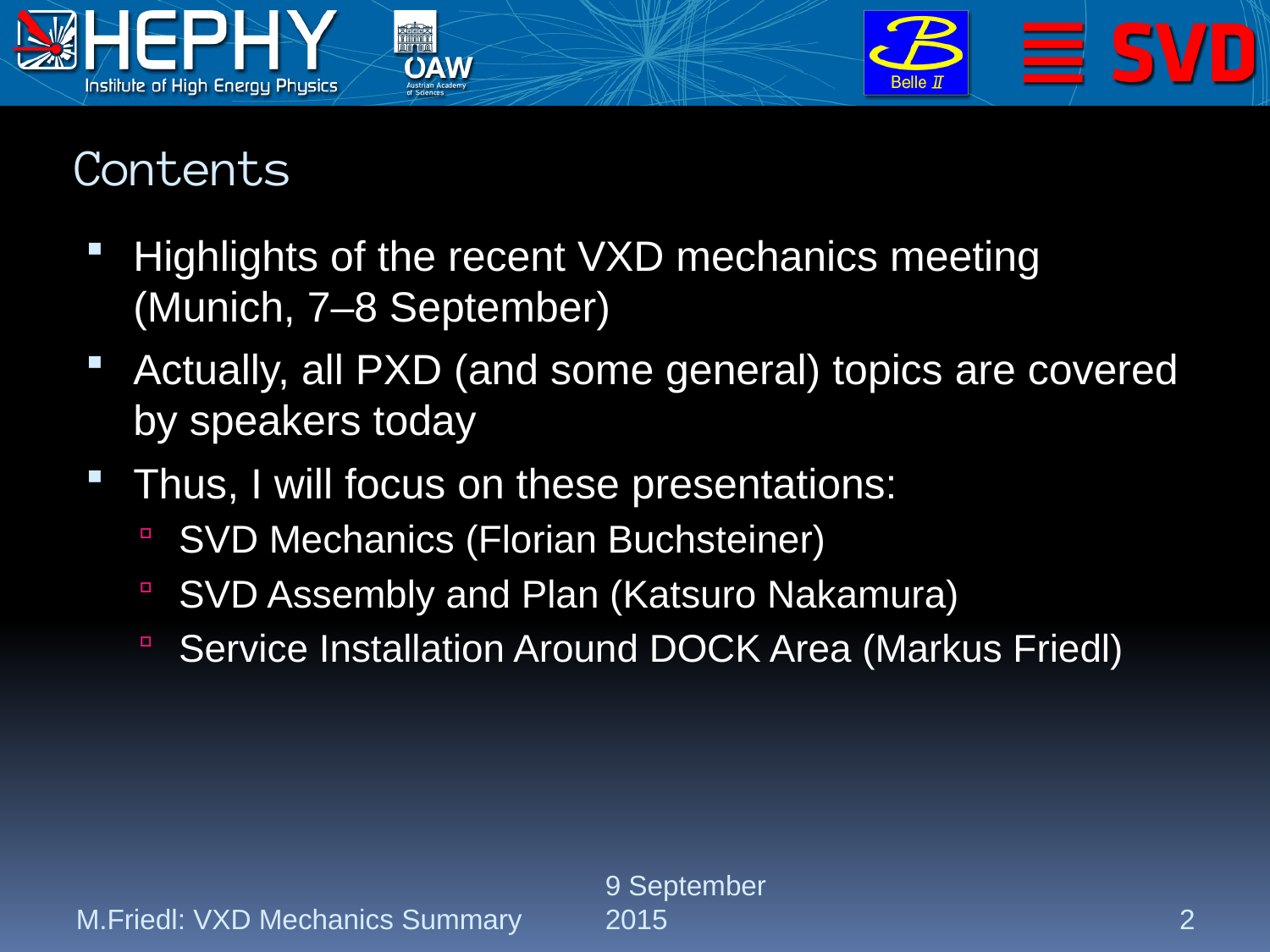

# Contents
Highlights of the recent VXD mechanics meeting
(Munich, 7–8 September)
Actually, all PXD (and some general) topics are covered by speakers today
Thus, I will focus on these presentations:
SVD Mechanics (Florian Buchsteiner)
SVD Assembly and Plan (Katsuro Nakamura)
Service Installation Around DOCK Area (Markus Friedl)

M.Friedl: VXD Mechanics Summary
9 September 2015
2